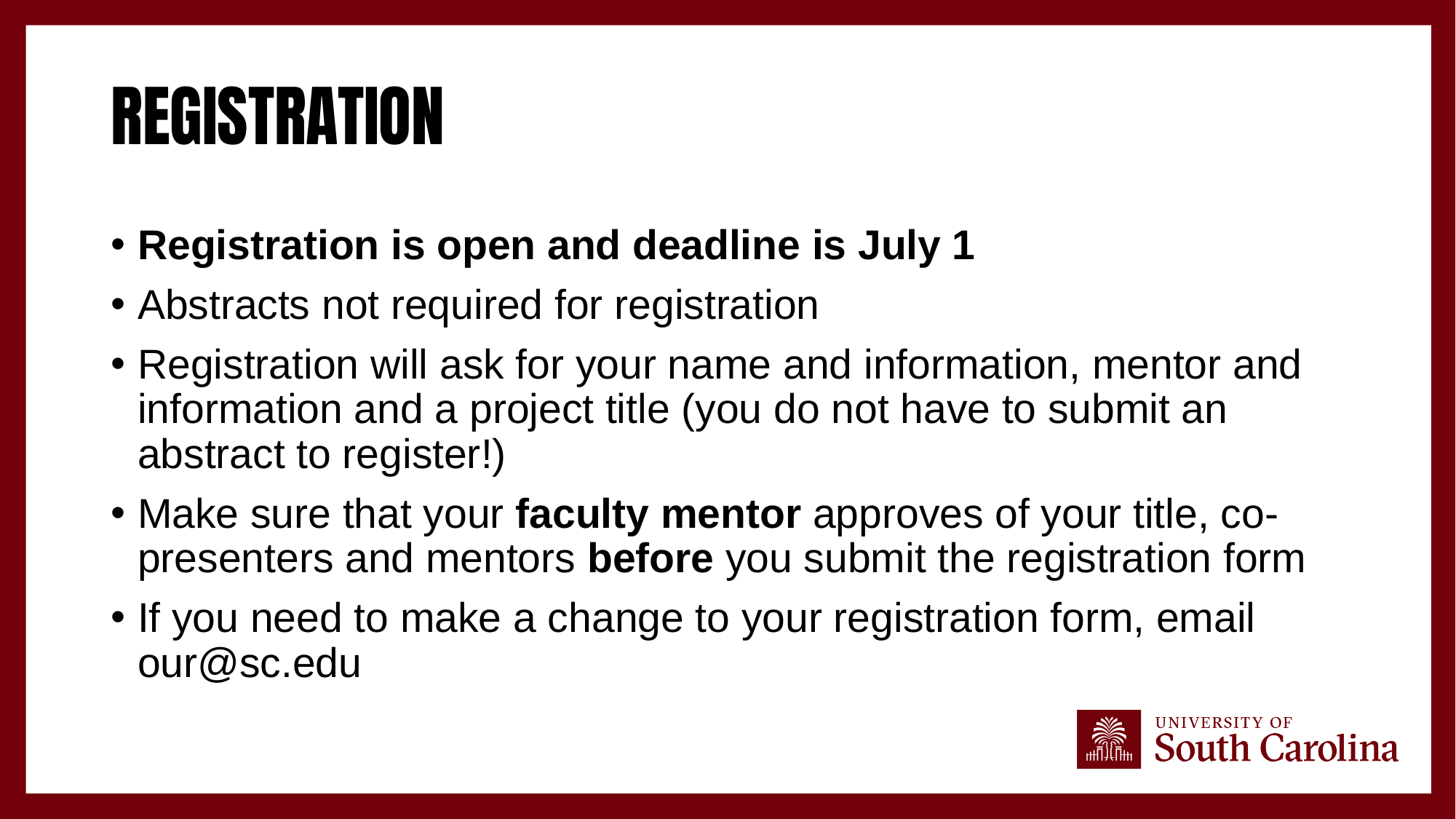

# Registration
Registration is open and deadline is July 1
Abstracts not required for registration
Registration will ask for your name and information, mentor and information and a project title (you do not have to submit an abstract to register!)
Make sure that your faculty mentor approves of your title, co-presenters and mentors before you submit the registration form
If you need to make a change to your registration form, email our@sc.edu